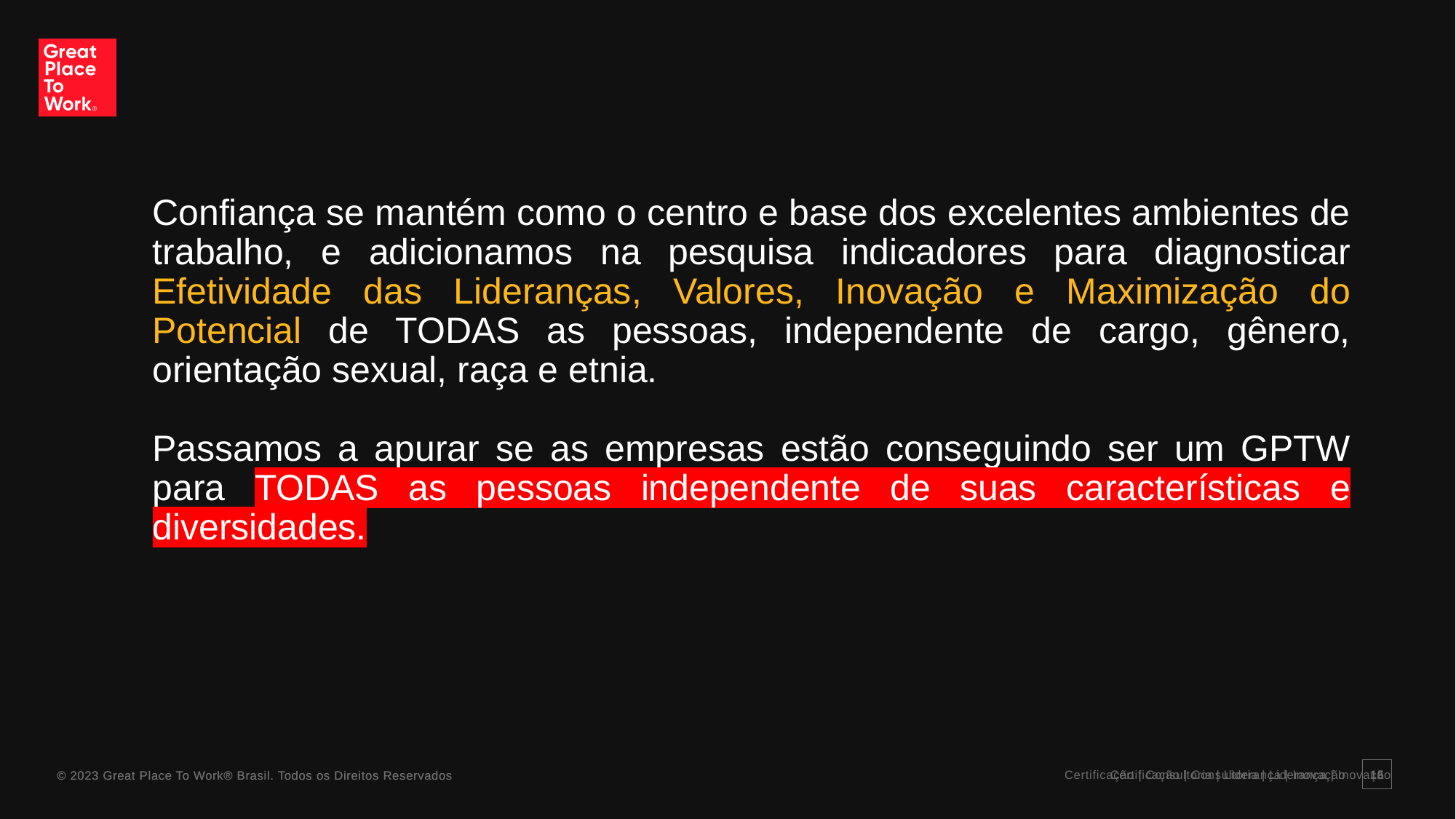

Confiança se mantém como o centro e base dos excelentes ambientes de trabalho, e adicionamos na pesquisa indicadores para diagnosticar Efetividade das Lideranças, Valores, Inovação e Maximização do Potencial de TODAS as pessoas, independente de cargo, gênero, orientação sexual, raça e etnia.

Passamos a apurar se as empresas estão conseguindo ser um GPTW para TODAS as pessoas independente de suas características e diversidades.